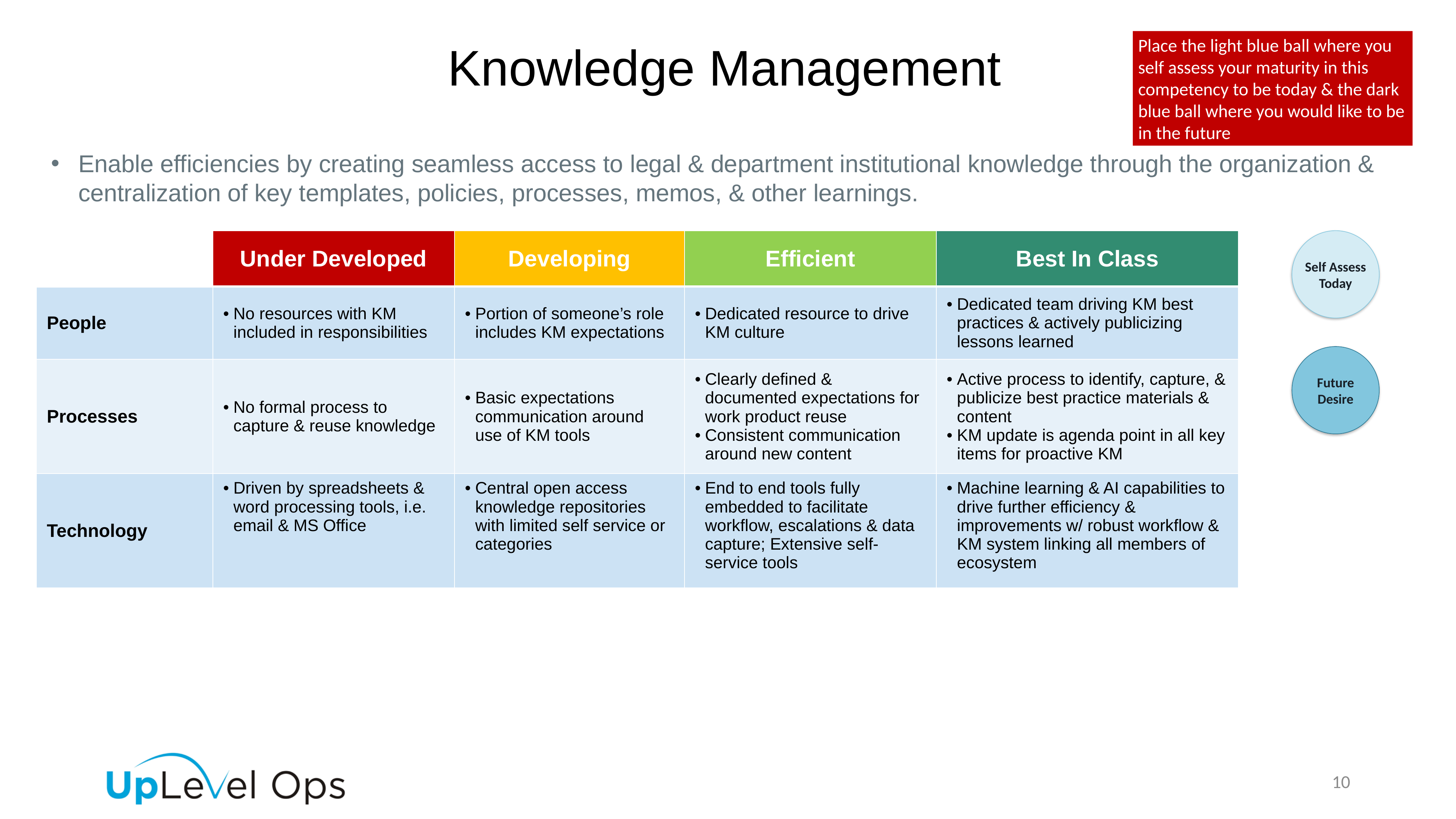

Place the light blue ball where you self assess your maturity in this competency to be today & the dark blue ball where you would like to be in the future
Knowledge Management
Enable efficiencies by creating seamless access to legal & department institutional knowledge through the organization & centralization of key templates, policies, processes, memos, & other learnings.
|  | Under Developed | Developing | Efficient | Best In Class |
| --- | --- | --- | --- | --- |
| People | No resources with KM included in responsibilities | Portion of someone’s role includes KM expectations | Dedicated resource to drive KM culture | Dedicated team driving KM best practices & actively publicizing lessons learned |
| Processes | No formal process to capture & reuse knowledge | Basic expectations communication around use of KM tools | Clearly defined & documented expectations for work product reuse Consistent communication around new content | Active process to identify, capture, & publicize best practice materials & content KM update is agenda point in all key items for proactive KM |
| Technology | Driven by spreadsheets & word processing tools, i.e. email & MS Office | Central open access knowledge repositories with limited self service or categories | End to end tools fully embedded to facilitate workflow, escalations & data capture; Extensive self-service tools | Machine learning & AI capabilities to drive further efficiency & improvements w/ robust workflow & KM system linking all members of ecosystem |
Self Assess Today
Future Desire
10